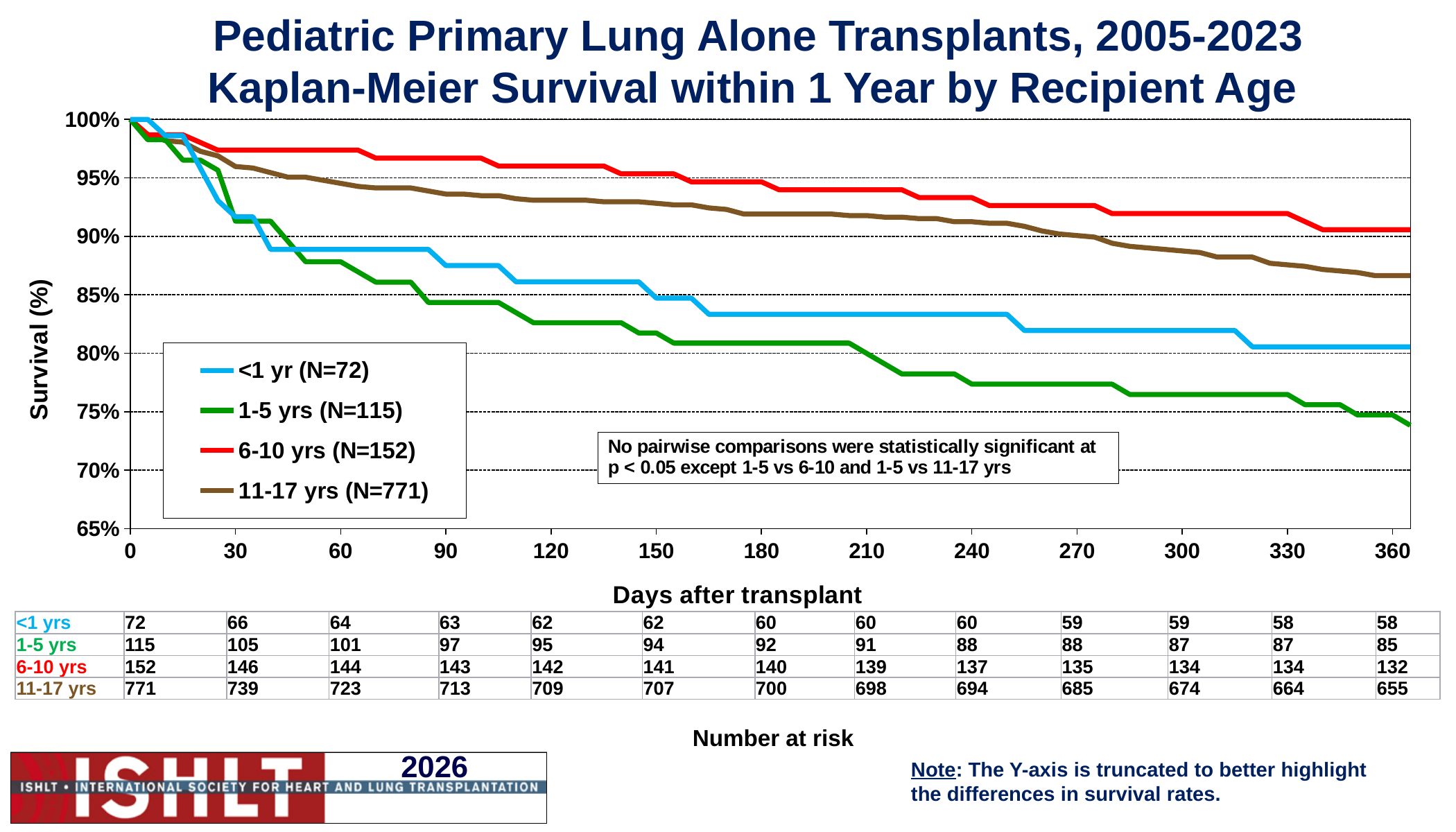

Pediatric Primary Lung Alone Transplants, 2005-2023
Kaplan-Meier Survival within 1 Year by Recipient Age

### Chart

| Category | <1 yr (N=72) | 1-5 yrs (N=115) | 6-10 yrs (N=152) | 11-17 yrs (N=771) |
|---|---|---|---|---|
| <1 yrs | 72 | 66 | 64 | 63 | 62 | 62 | 60 | 60 | 60 | 59 | 59 | 58 | 58 |
| --- | --- | --- | --- | --- | --- | --- | --- | --- | --- | --- | --- | --- | --- |
| 1-5 yrs | 115 | 105 | 101 | 97 | 95 | 94 | 92 | 91 | 88 | 88 | 87 | 87 | 85 |
| 6-10 yrs | 152 | 146 | 144 | 143 | 142 | 141 | 140 | 139 | 137 | 135 | 134 | 134 | 132 |
| 11-17 yrs | 771 | 739 | 723 | 713 | 709 | 707 | 700 | 698 | 694 | 685 | 674 | 664 | 655 |
Number at risk
Note: The Y-axis is truncated to better highlight the differences in survival rates.